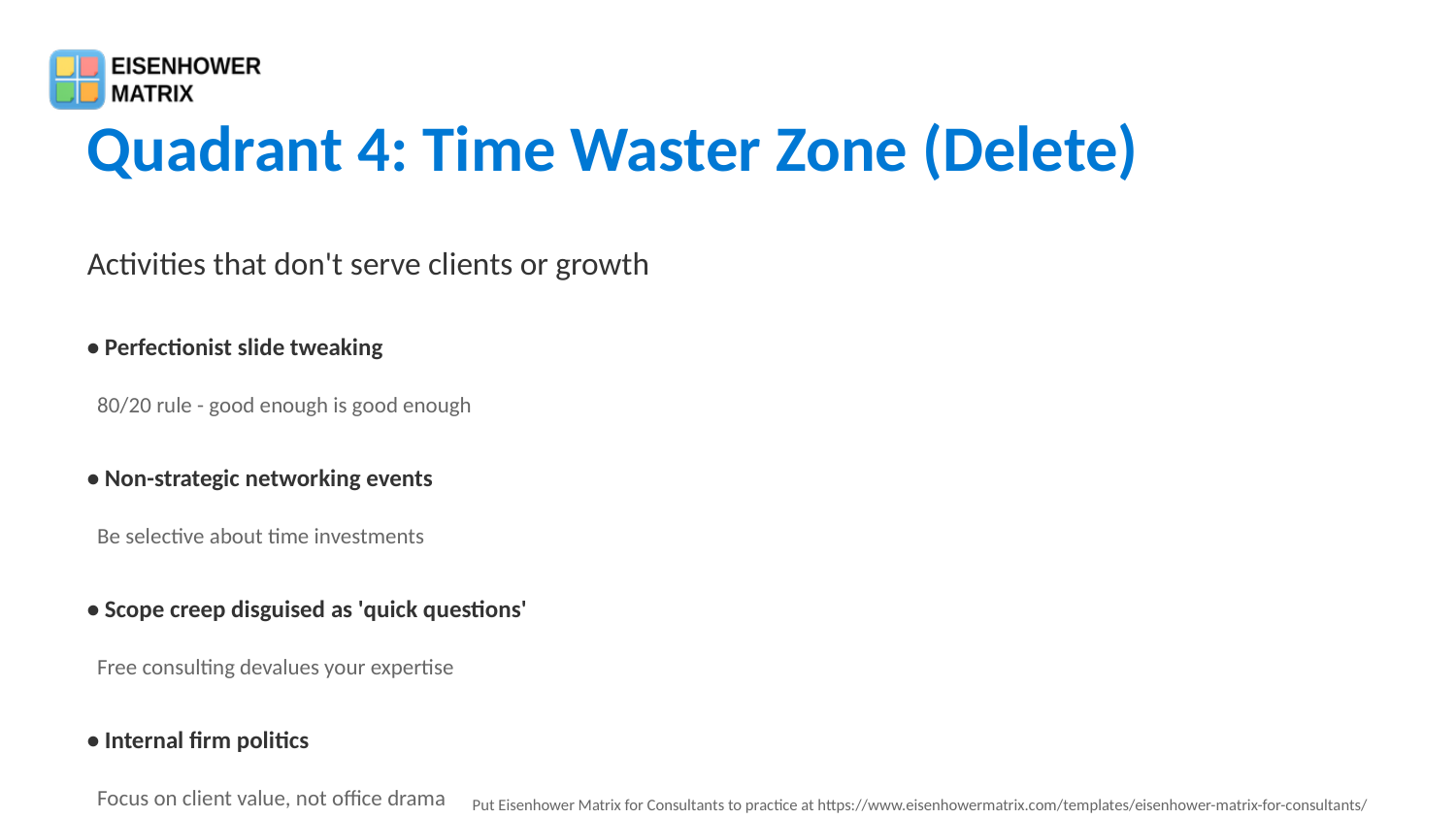

Quadrant 4: Time Waster Zone (Delete)
Activities that don't serve clients or growth
• Perfectionist slide tweaking
  80/20 rule - good enough is good enough
• Non-strategic networking events
  Be selective about time investments
• Scope creep disguised as 'quick questions'
  Free consulting devalues your expertise
• Internal firm politics
  Focus on client value, not office drama